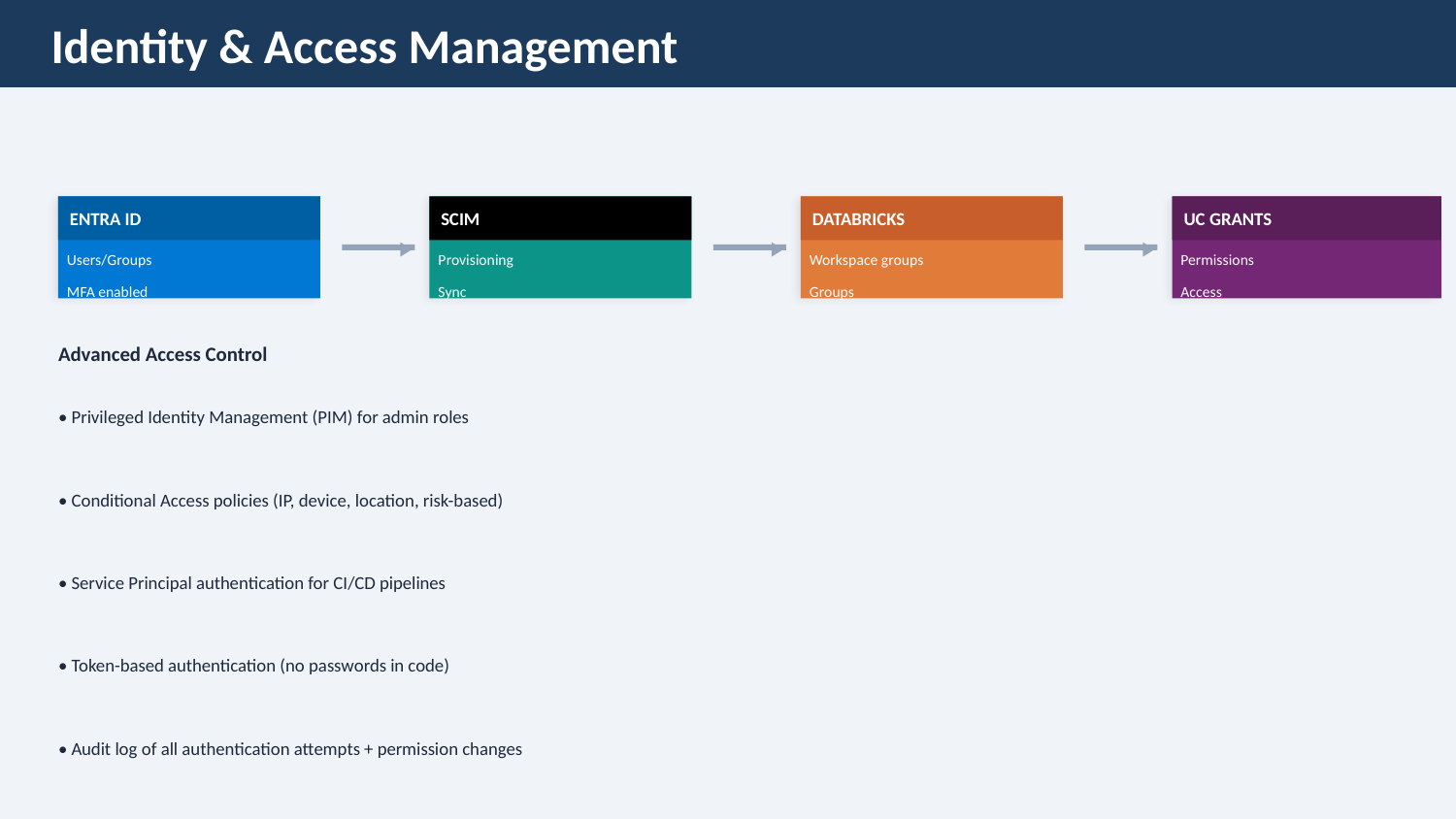

Identity & Access Management

ENTRA ID
SCIM
DATABRICKS
UC GRANTS
▶
▶
▶
Users/Groups

Provisioning

Workspace groups

Permissions
MFA enabled
Sync
Groups
Access
Advanced Access Control
• Privileged Identity Management (PIM) for admin roles
• Conditional Access policies (IP, device, location, risk-based)
• Service Principal authentication for CI/CD pipelines
• Token-based authentication (no passwords in code)
• Audit log of all authentication attempts + permission changes